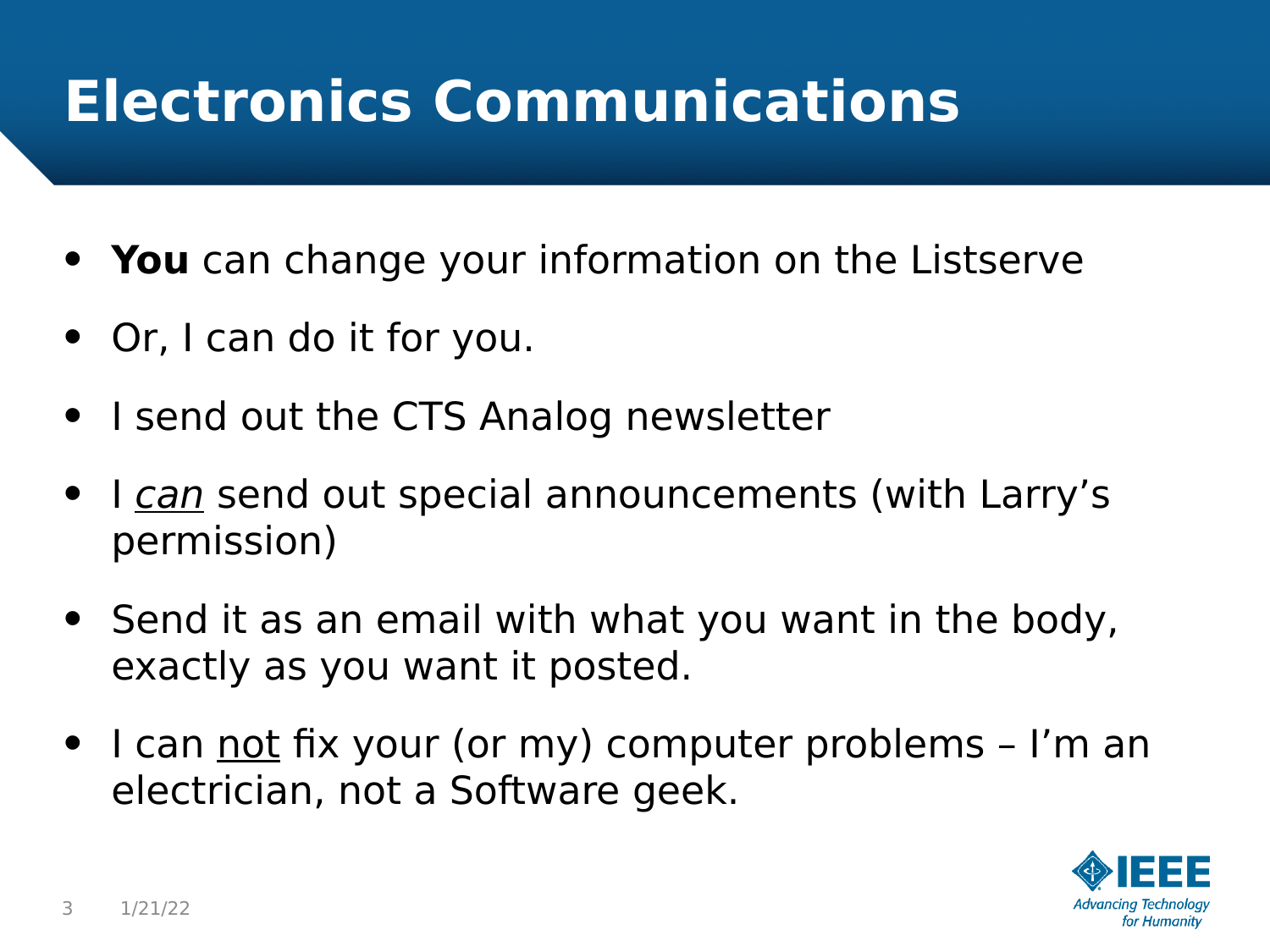

# Electronics Communications
You can change your information on the Listserve
Or, I can do it for you.
I send out the CTS Analog newsletter
I can send out special announcements (with Larry’s permission)
Send it as an email with what you want in the body, exactly as you want it posted.
I can not fix your (or my) computer problems – I’m an electrician, not a Software geek.

3
1/21/22